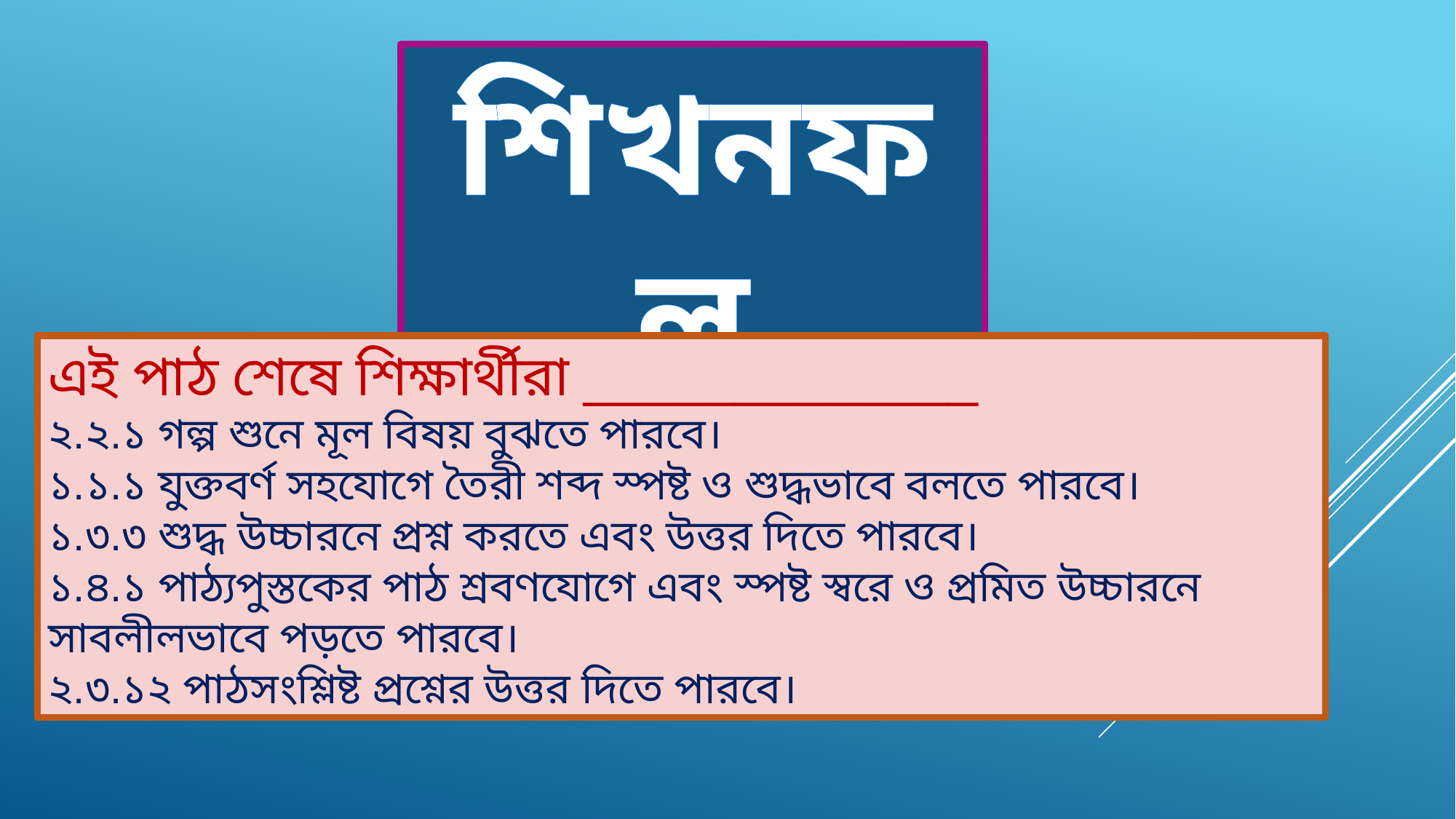

শিখনফল
এই পাঠ শেষে শিক্ষার্থীরা _____________
২.২.১ গল্প শুনে মূল বিষয় বুঝতে পারবে।
১.১.১ যুক্তবর্ণ সহযোগে তৈরী শব্দ স্পষ্ট ও শুদ্ধভাবে বলতে পারবে।
১.৩.৩ শুদ্ধ উচ্চারনে প্রশ্ন করতে এবং উত্তর দিতে পারবে।
১.৪.১ পাঠ্যপুস্তকের পাঠ শ্রবণযোগে এবং স্পষ্ট স্বরে ও প্রমিত উচ্চারনে সাবলীলভাবে পড়তে পারবে।
২.৩.১২ পাঠসংশ্লিষ্ট প্রশ্নের উত্তর দিতে পারবে।